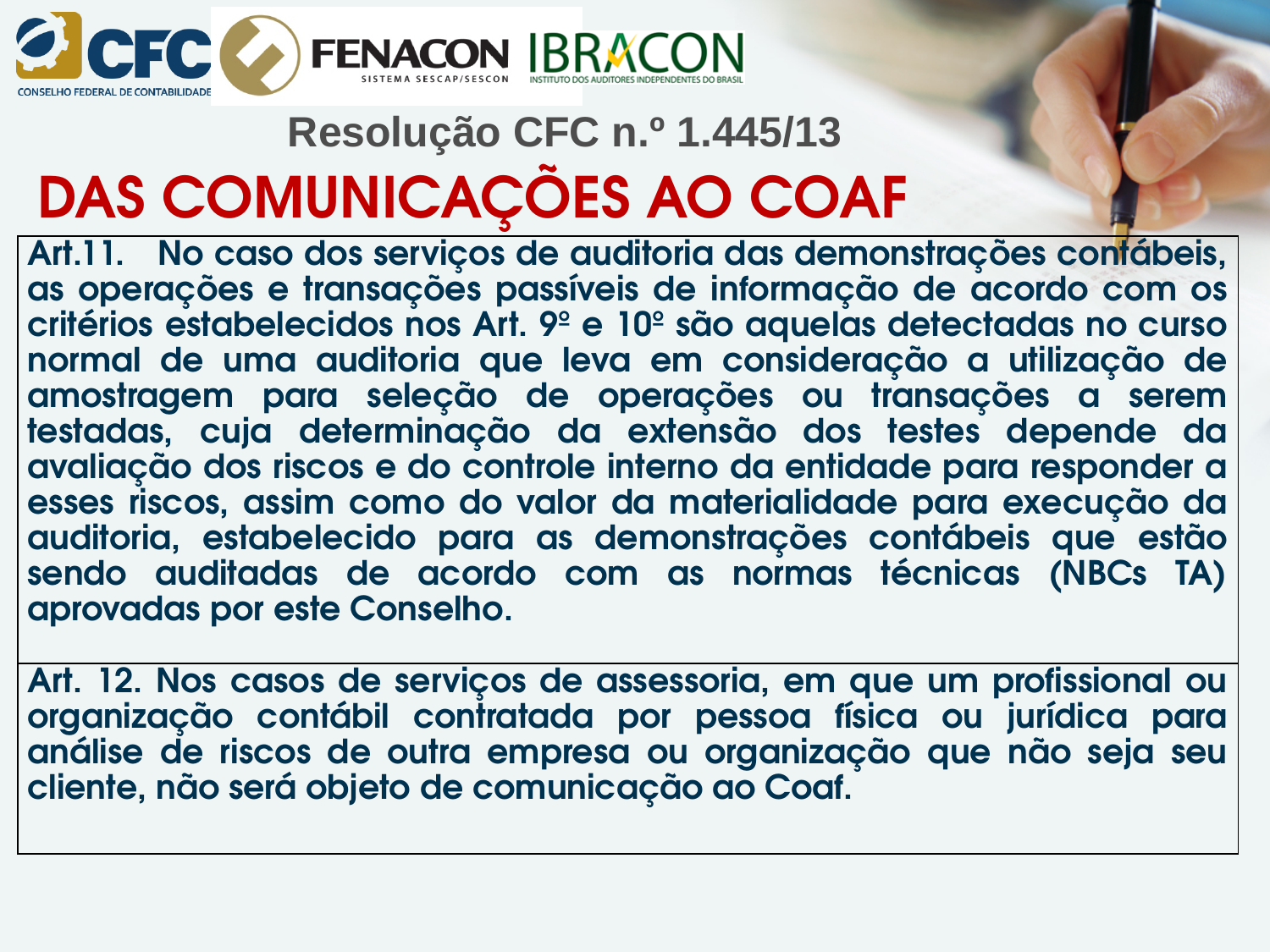

# Resolução CFC n.º 1.445/13
DAS COMUNICAÇÕES AO COAF
| Art.11. No caso dos serviços de auditoria das demonstrações contábeis, as operações e transações passíveis de informação de acordo com os critérios estabelecidos nos Art. 9º e 10º são aquelas detectadas no curso normal de uma auditoria que leva em consideração a utilização de amostragem para seleção de operações ou transações a serem testadas, cuja determinação da extensão dos testes depende da avaliação dos riscos e do controle interno da entidade para responder a esses riscos, assim como do valor da materialidade para execução da auditoria, estabelecido para as demonstrações contábeis que estão sendo auditadas de acordo com as normas técnicas (NBCs TA) aprovadas por este Conselho. |
| --- |
| Art. 12. Nos casos de serviços de assessoria, em que um profissional ou organização contábil contratada por pessoa física ou jurídica para análise de riscos de outra empresa ou organização que não seja seu cliente, não será objeto de comunicação ao Coaf. |